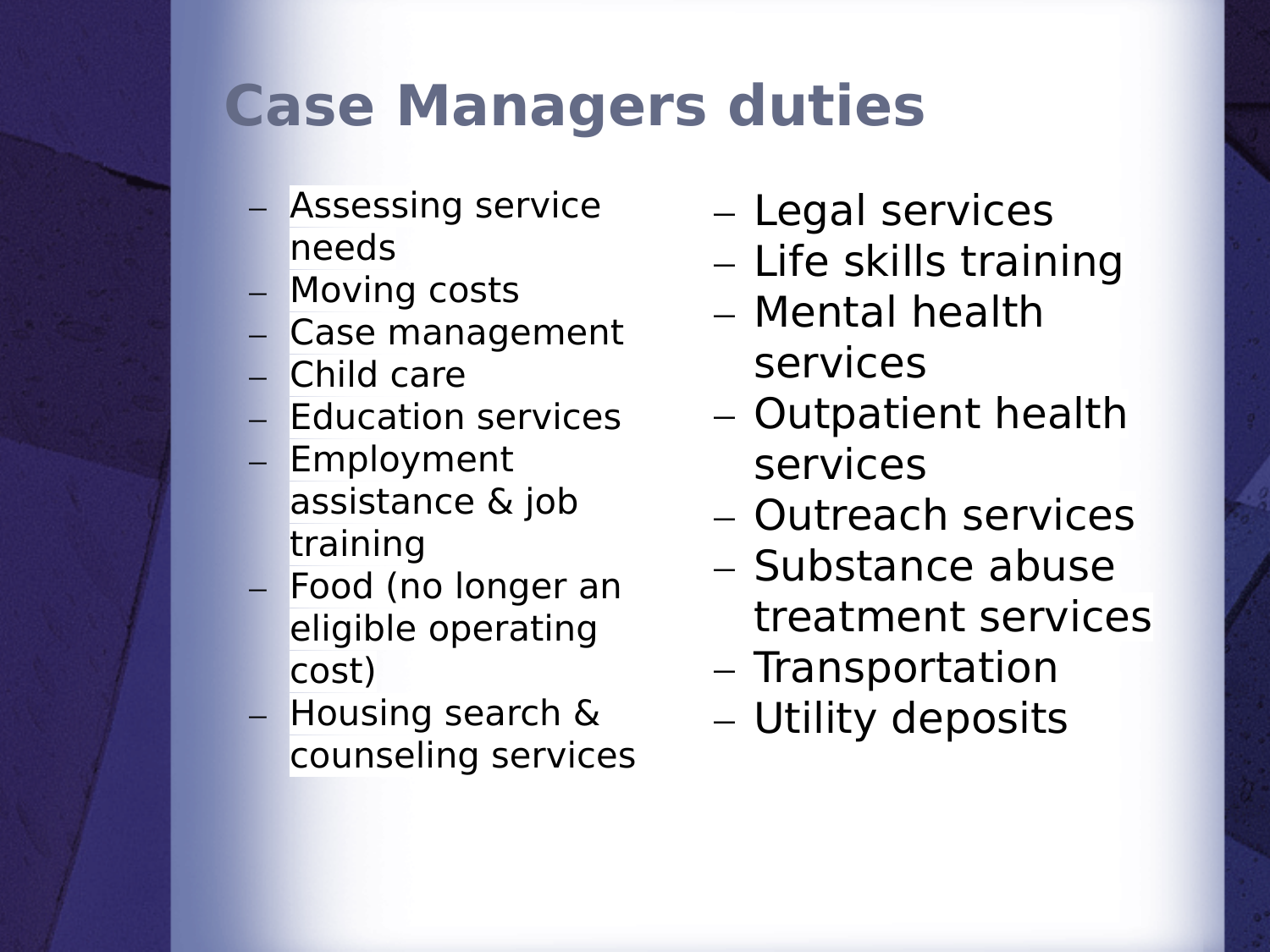

# Case Managers duties
Assessing service needs
Moving costs
Case management
Child care
Education services
Employment assistance & job training
Food (no longer an eligible operating cost)
Housing search & counseling services
Legal services
Life skills training
Mental health services
Outpatient health services
Outreach services
Substance abuse treatment services
Transportation
Utility deposits